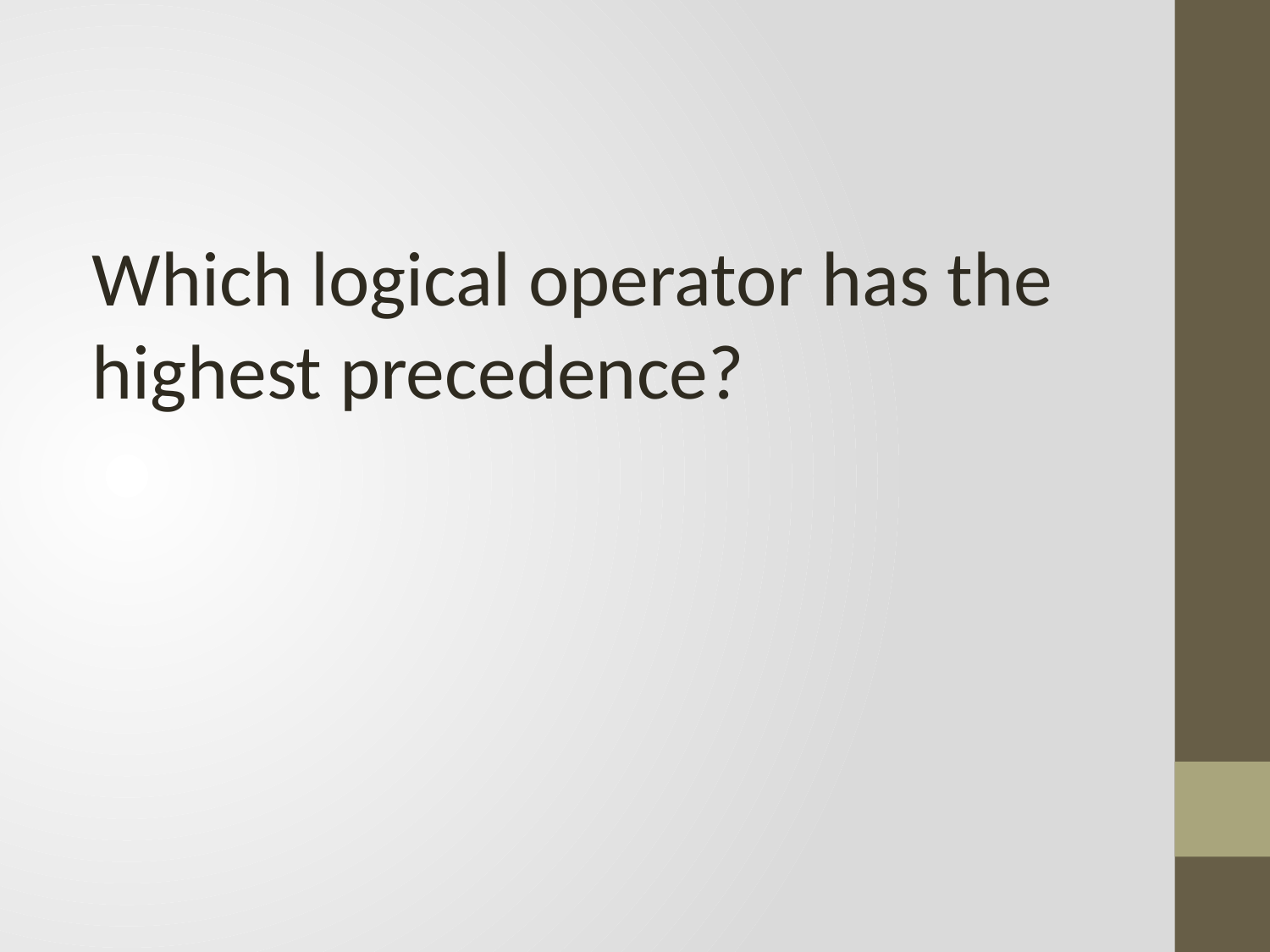

#
Which logical operator has the highest precedence?